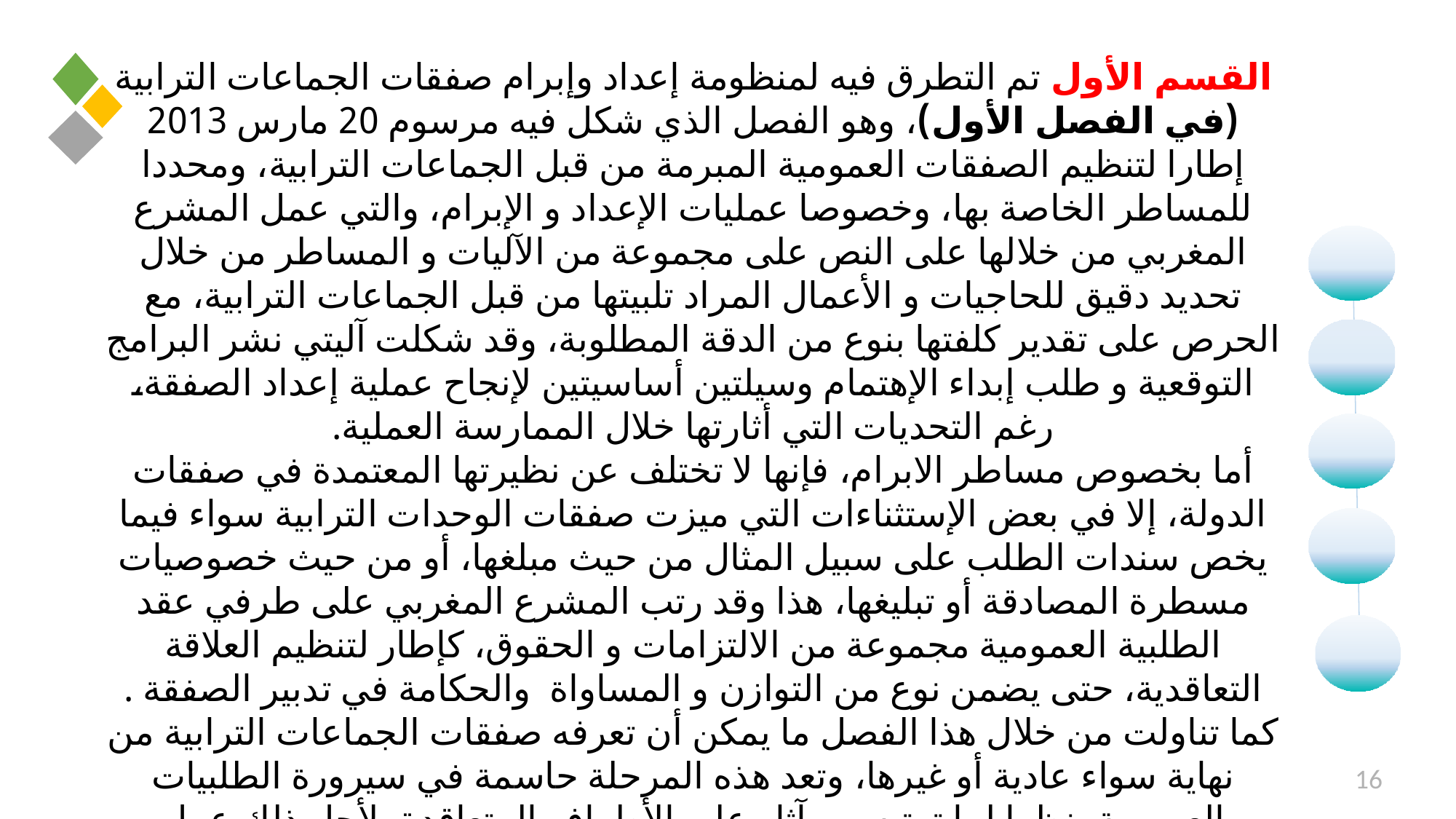

القسم الأول تم التطرق فيه لمنظومة إعداد وإبرام صفقات الجماعات الترابية (في الفصل الأول)، وهو الفصل الذي شكل فيه مرسوم 20 مارس 2013 إطارا لتنظيم الصفقات العمومية المبرمة من قبل الجماعات الترابية، ومحددا للمساطر الخاصة بها، وخصوصا عمليات الإعداد و الإبرام، والتي عمل المشرع المغربي من خلالها على النص على مجموعة من الآليات و المساطر من خلال تحديد دقيق للحاجيات و الأعمال المراد تلبيتها من قبل الجماعات الترابية، مع الحرص على تقدير كلفتها بنوع من الدقة المطلوبة، وقد شكلت آليتي نشر البرامج التوقعية و طلب إبداء الإهتمام وسيلتين أساسيتين لإنجاح عملية إعداد الصفقة، رغم التحديات التي أثارتها خلال الممارسة العملية.
أما بخصوص مساطر الابرام، فإنها لا تختلف عن نظيرتها المعتمدة في صفقات الدولة، إلا في بعض الإستثناءات التي ميزت صفقات الوحدات الترابية سواء فيما يخص سندات الطلب على سبيل المثال من حيث مبلغها، أو من حيث خصوصيات مسطرة المصادقة أو تبليغها، هذا وقد رتب المشرع المغربي على طرفي عقد الطلبية العمومية مجموعة من الالتزامات و الحقوق، كإطار لتنظيم العلاقة التعاقدية، حتى يضمن نوع من التوازن و المساواة  والحكامة في تدبير الصفقة .
كما تناولت من خلال هذا الفصل ما يمكن أن تعرفه صفقات الجماعات الترابية من نهاية سواء عادية أو غيرها، وتعد هذه المرحلة حاسمة في سيرورة الطلبيات العمومية، نظرا لما ترتبه من آثار على الأطراف المتعاقدة، لأجل ذلك عمل مرسوم 2013 على تأطير هذه المرحلة بالإجراءات الكفيلة بسلاستها.

16